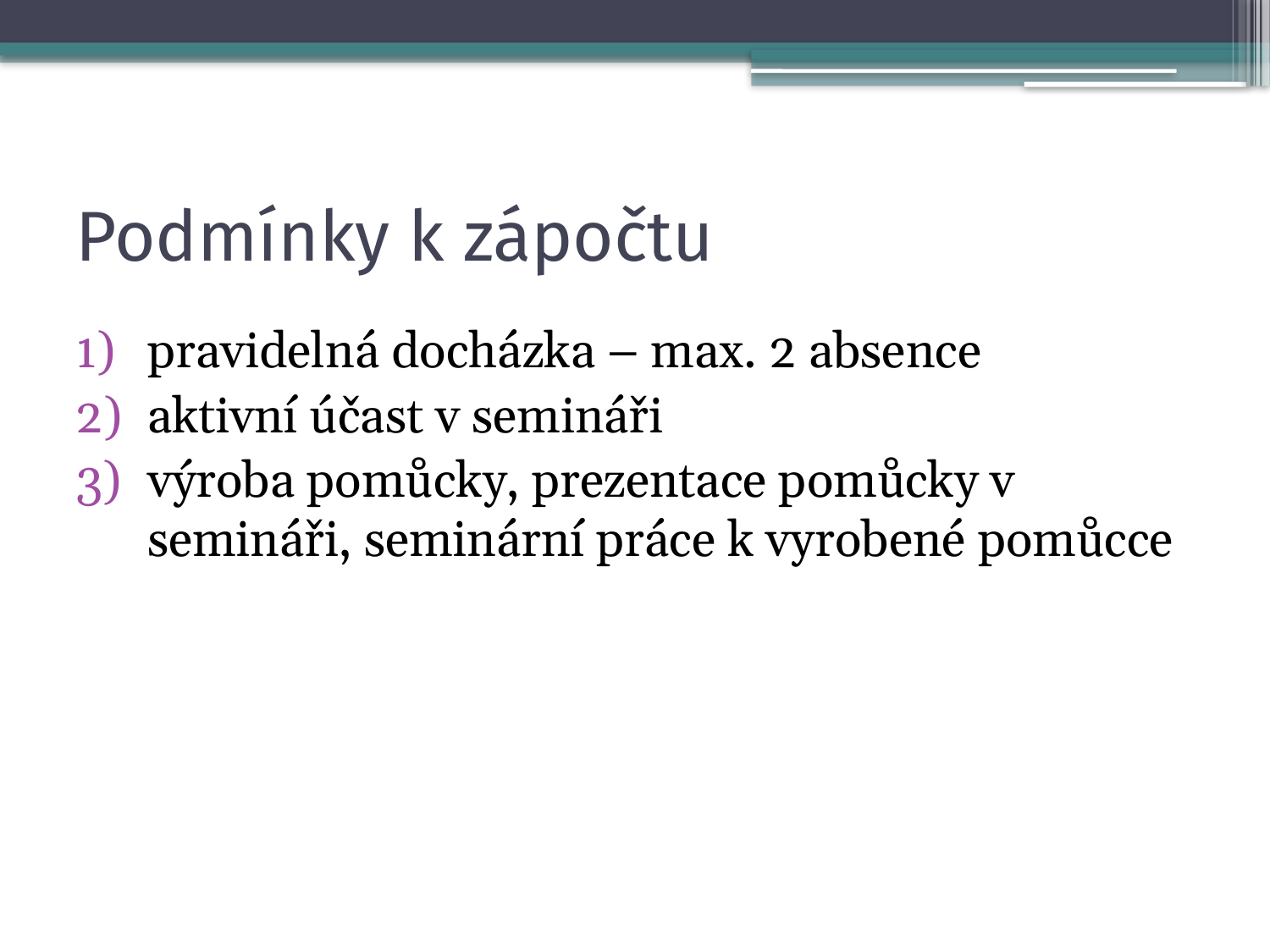

# Podmínky k zápočtu
pravidelná docházka – max. 2 absence
aktivní účast v semináři
výroba pomůcky, prezentace pomůcky v semináři, seminární práce k vyrobené pomůcce